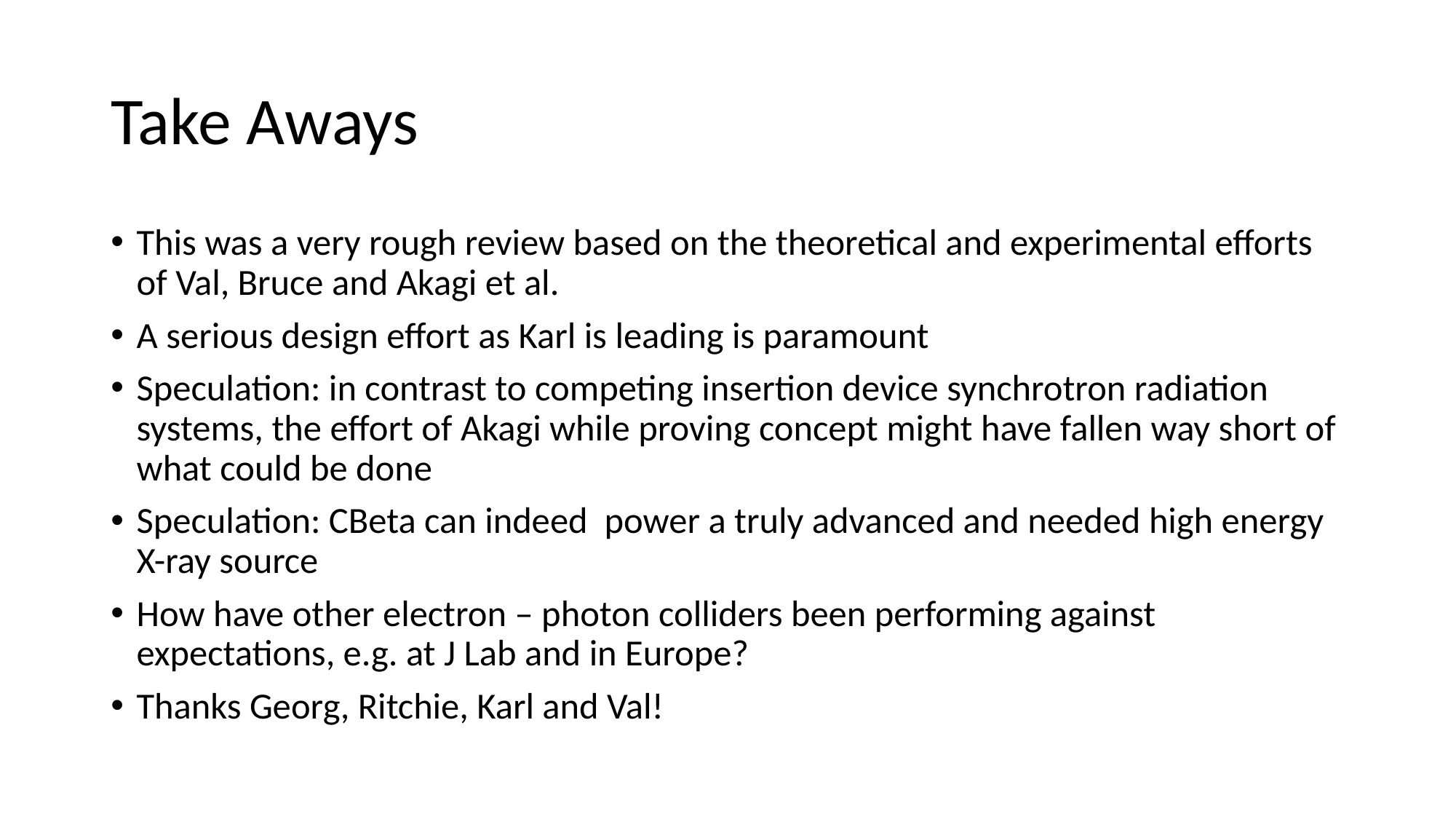

# Take Aways
This was a very rough review based on the theoretical and experimental efforts of Val, Bruce and Akagi et al.
A serious design effort as Karl is leading is paramount
Speculation: in contrast to competing insertion device synchrotron radiation systems, the effort of Akagi while proving concept might have fallen way short of what could be done
Speculation: CBeta can indeed  power a truly advanced and needed high energy X-ray source
How have other electron – photon colliders been performing against expectations, e.g. at J Lab and in Europe?
Thanks Georg, Ritchie, Karl and Val!